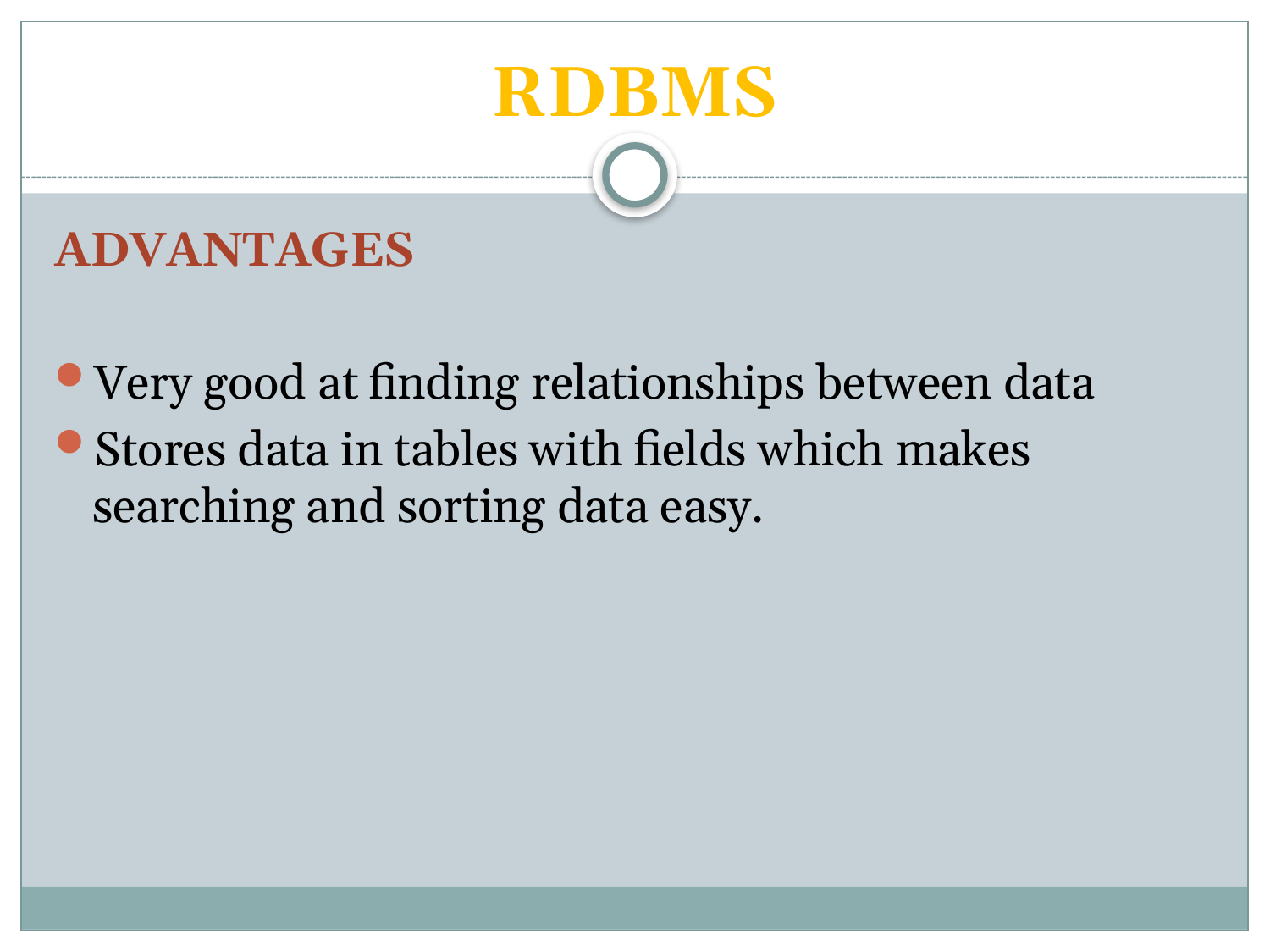

# RDBMS
ADVANTAGES

Very good at finding relationships between data
Stores data in tables with fields which makes  searching and sorting data easy.